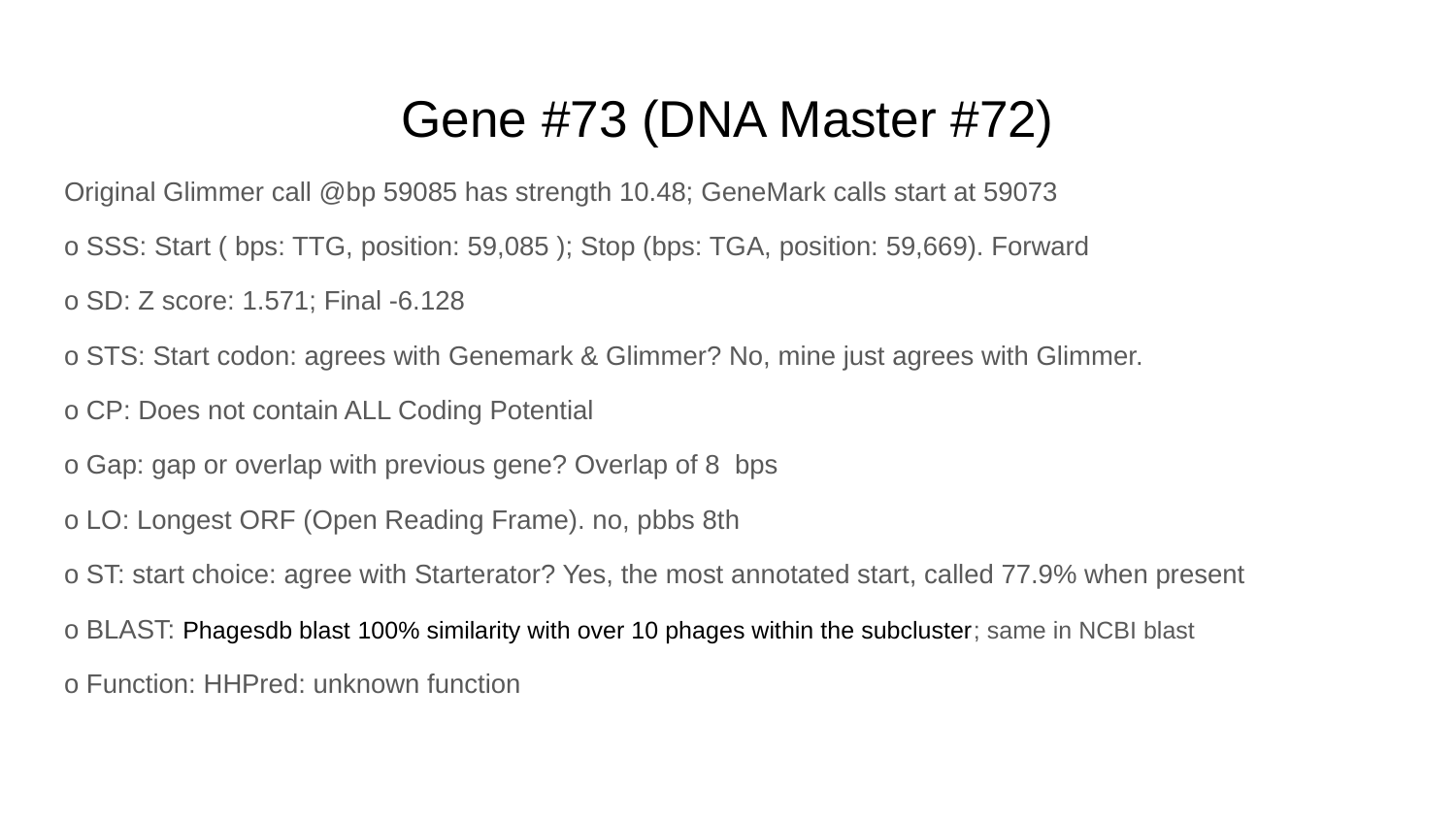

# Gene #73 (DNA Master #72)
Original Glimmer call @bp 59085 has strength 10.48; GeneMark calls start at 59073
o SSS: Start ( bps: TTG, position: 59,085 ); Stop (bps: TGA, position: 59,669). Forward
o SD: Z score: 1.571; Final -6.128
o STS: Start codon: agrees with Genemark & Glimmer? No, mine just agrees with Glimmer.
o CP: Does not contain ALL Coding Potential
o Gap: gap or overlap with previous gene? Overlap of 8  bps
o LO: Longest ORF (Open Reading Frame). no, pbbs 8th
o ST: start choice: agree with Starterator? Yes, the most annotated start, called 77.9% when present
o BLAST: Phagesdb blast 100% similarity with over 10 phages within the subcluster; same in NCBI blast
o Function: HHPred: unknown function